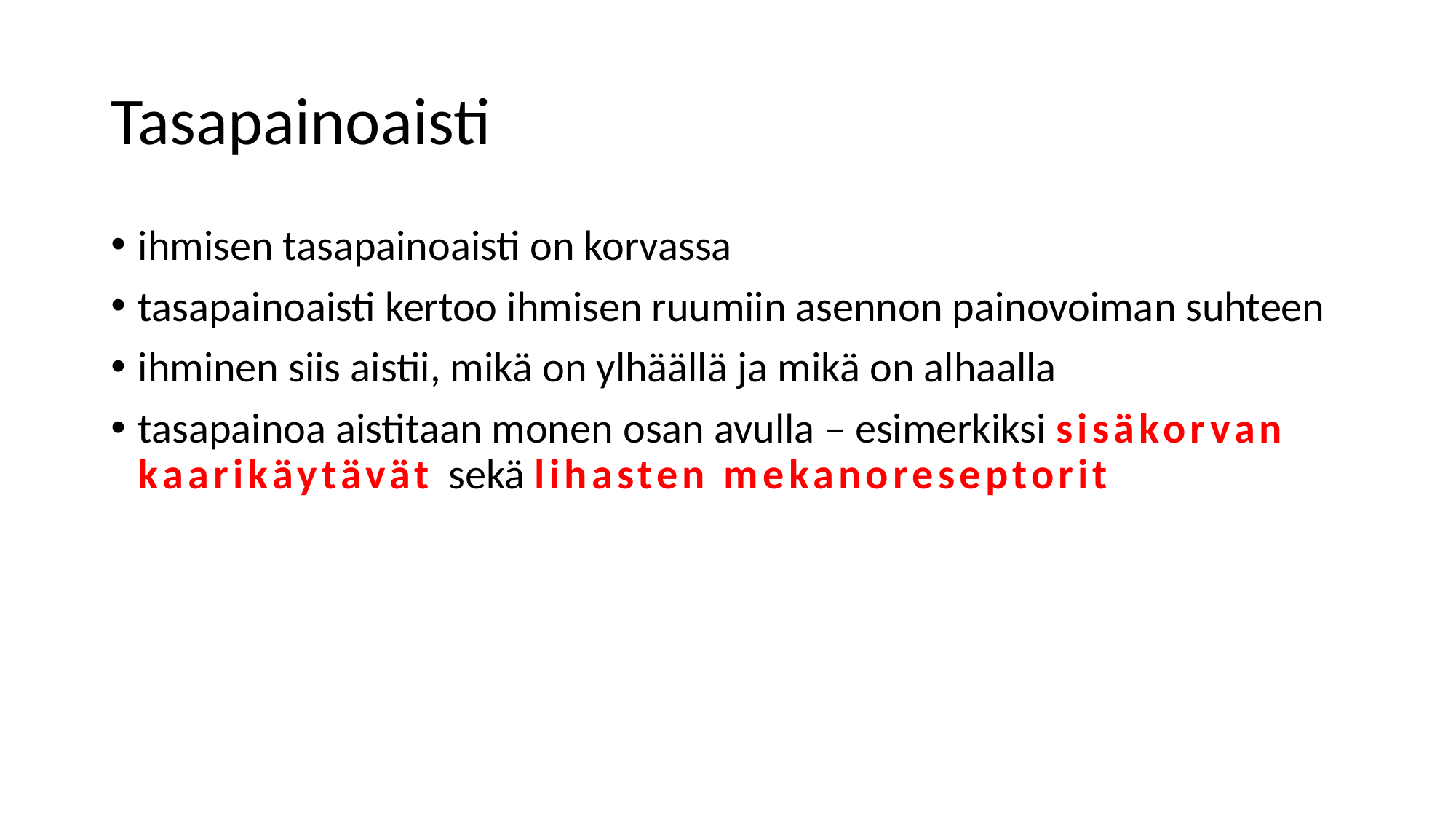

# Tasapainoaisti
ihmisen tasapainoaisti on korvassa
tasapainoaisti kertoo ihmisen ruumiin asennon painovoiman suhteen
ihminen siis aistii, mikä on ylhäällä ja mikä on alhaalla
tasapainoa aistitaan monen osan avulla – esimerkiksi sisäkorvan kaarikäytävät sekä lihasten mekanoreseptorit